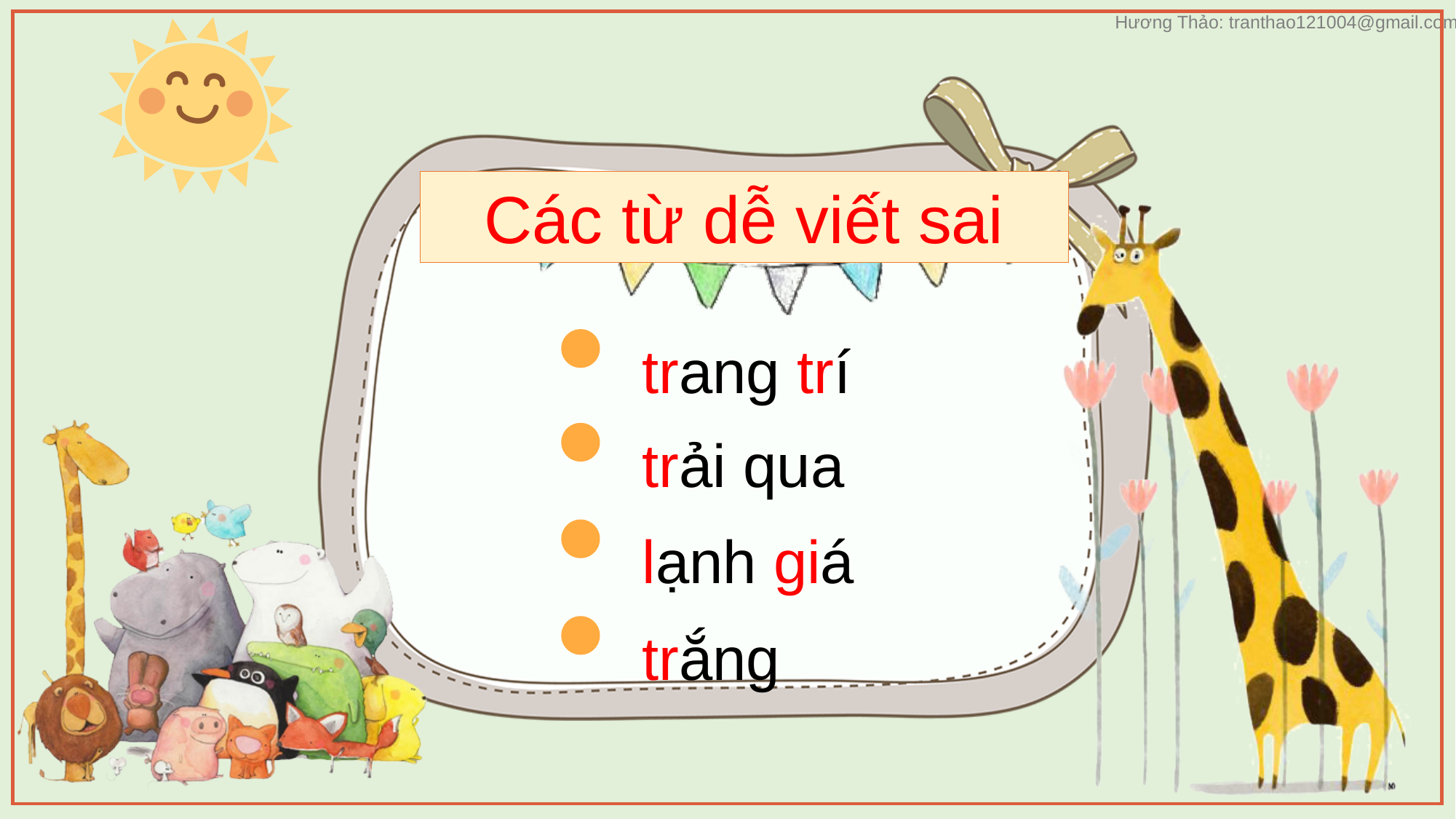

Các từ dễ viết sai
     trang trí

     trải qua

     lạnh giá

     trắng